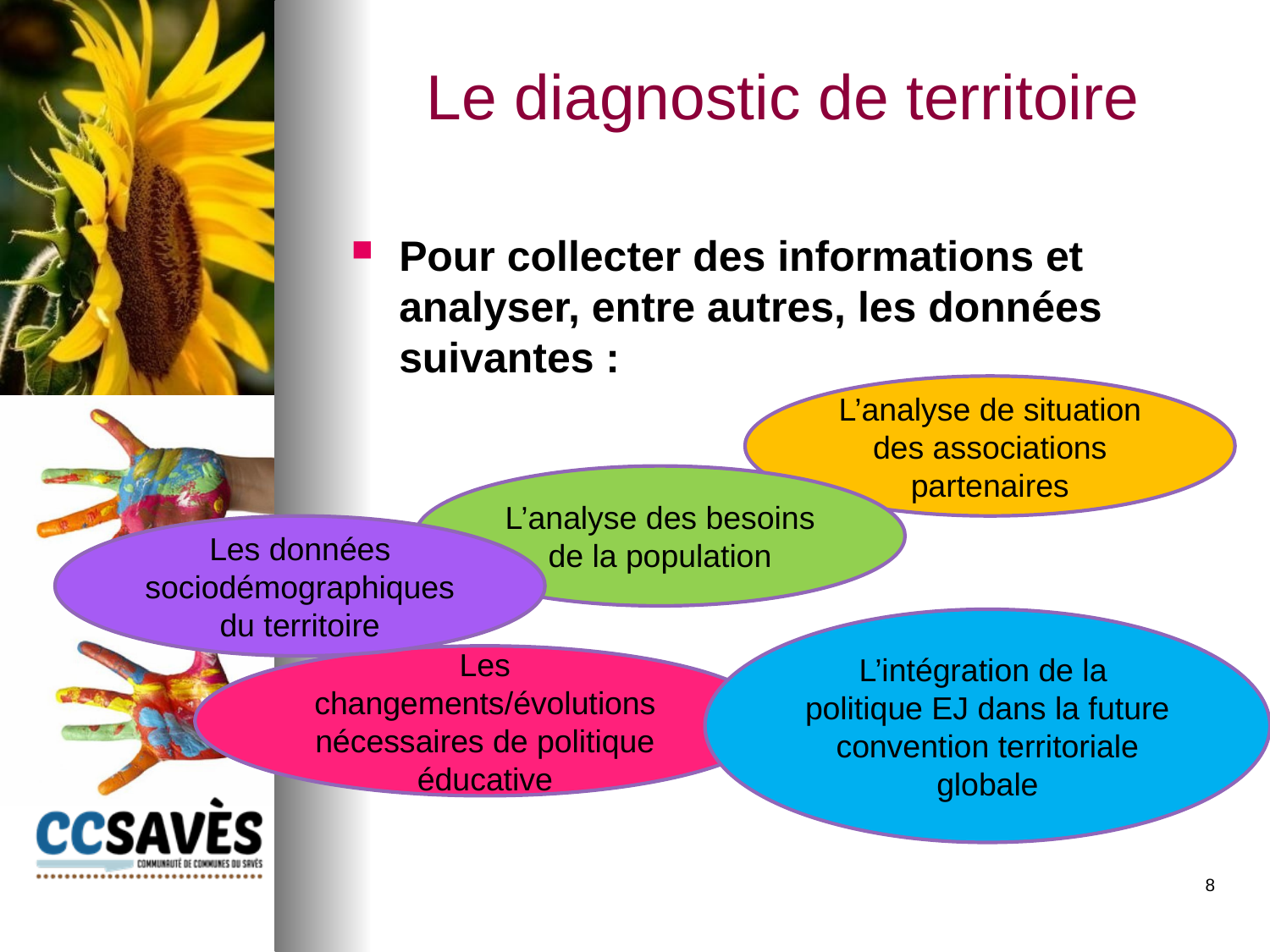

# Le diagnostic de territoire
Pour collecter des informations et analyser, entre autres, les données suivantes :

L’analyse de situation des associations partenaires
L’analyse des besoins de la population
Les données sociodémographiques du territoire
L’intégration de la  politique EJ dans la future convention territoriale globale
Les changements/évolutions nécessaires de politique éducative
8